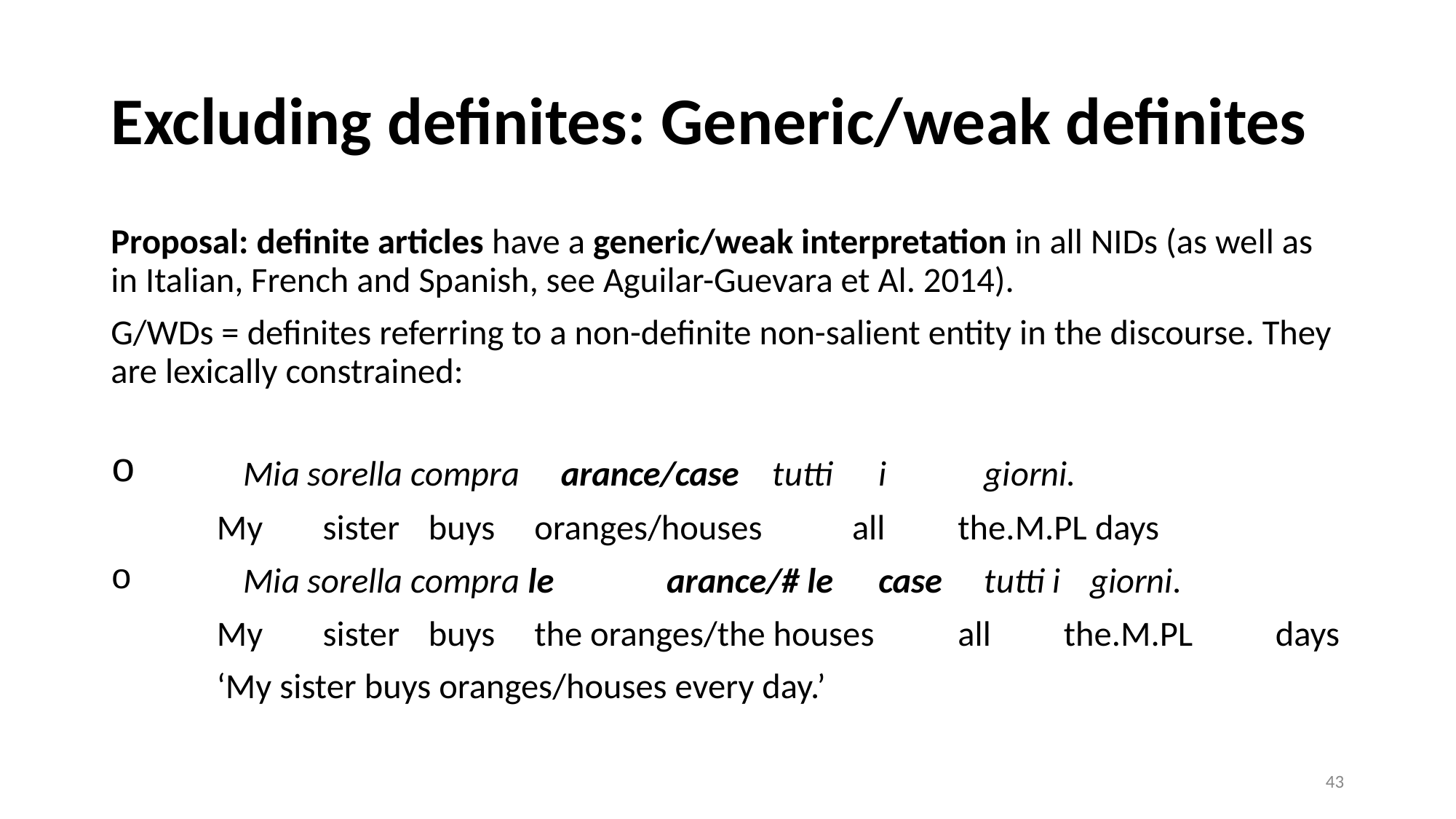

# Excluding definites: Generic/weak definites
Proposal: definite articles have a generic/weak interpretation in all NIDs (as well as in Italian, French and Spanish, see Aguilar-Guevara et Al. 2014).
G/WDs = definites referring to a non-definite non-salient entity in the discourse. They are lexically constrained:

 	Mia sorella compra 	arance/case 	tutti 	i 	giorni.
	My 	sister 	buys 	oranges/houses 	all 	the.m.pl days
 	Mia sorella compra le 	arance/# le 	case 	tutti i 	giorni.
	My 	sister 	buys 	the oranges/the houses 	all 	the.m.pl	days
	‘My sister buys oranges/houses every day.’

43